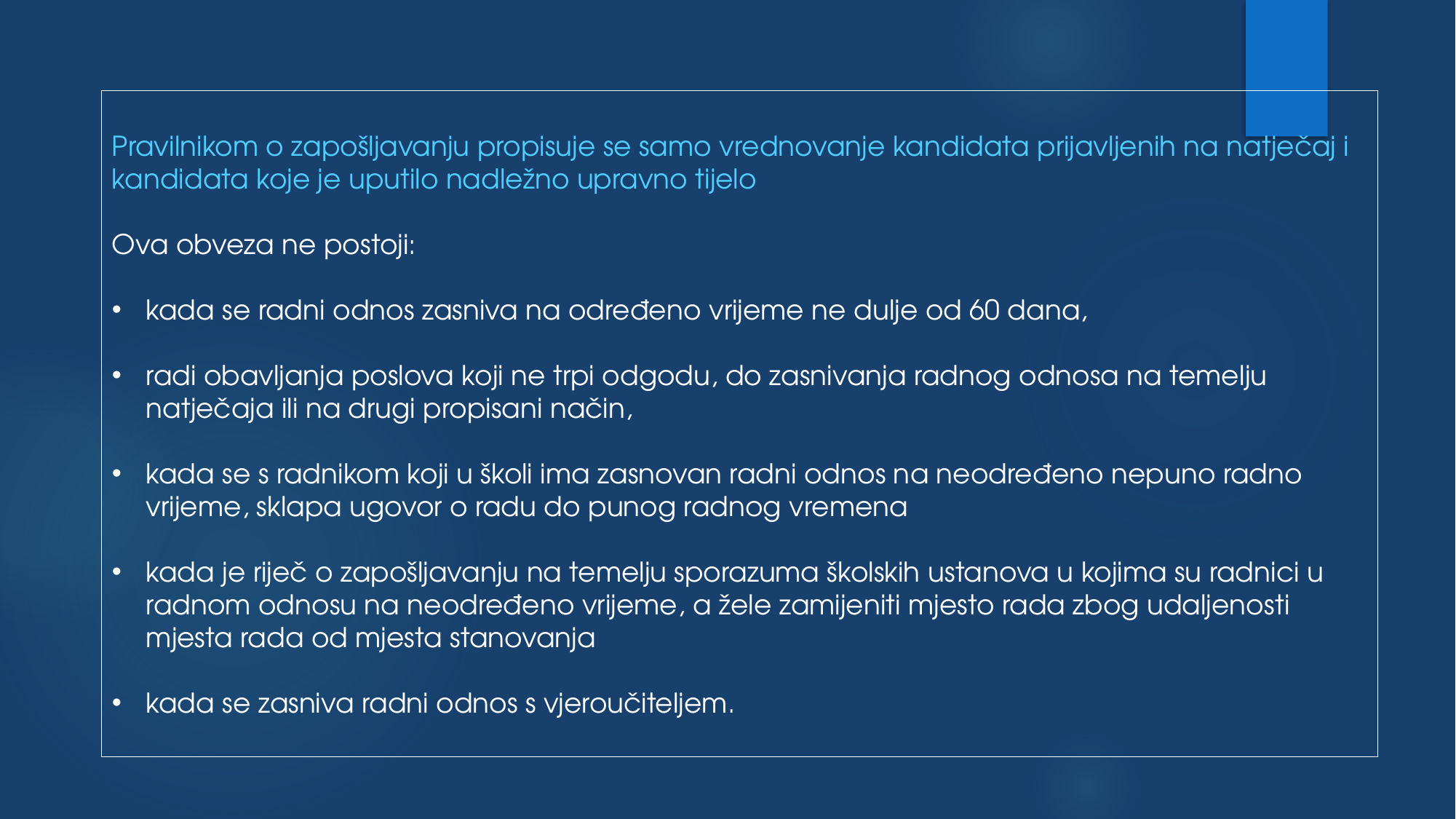

Pravilnikom o zapošljavanju propisuje se samo vrednovanje kandidata prijavljenih na natječaj i kandidata koje je uputilo nadležno upravno tijelo

Ova obveza ne postoji:

kada se radni odnos zasniva na određeno vrijeme ne dulje od 60 dana,

radi obavljanja poslova koji ne trpi odgodu, do zasnivanja radnog odnosa na temelju natječaja ili na drugi propisani način,

kada se s radnikom koji u školi ima zasnovan radni odnos na neodređeno nepuno radno vrijeme, sklapa ugovor o radu do punog radnog vremena

kada je riječ o zapošljavanju na temelju sporazuma školskih ustanova u kojima su radnici u radnom odnosu na neodređeno vrijeme, a žele zamijeniti mjesto rada zbog udaljenosti mjesta rada od mjesta stanovanja

kada se zasniva radni odnos s vjeroučiteljem.